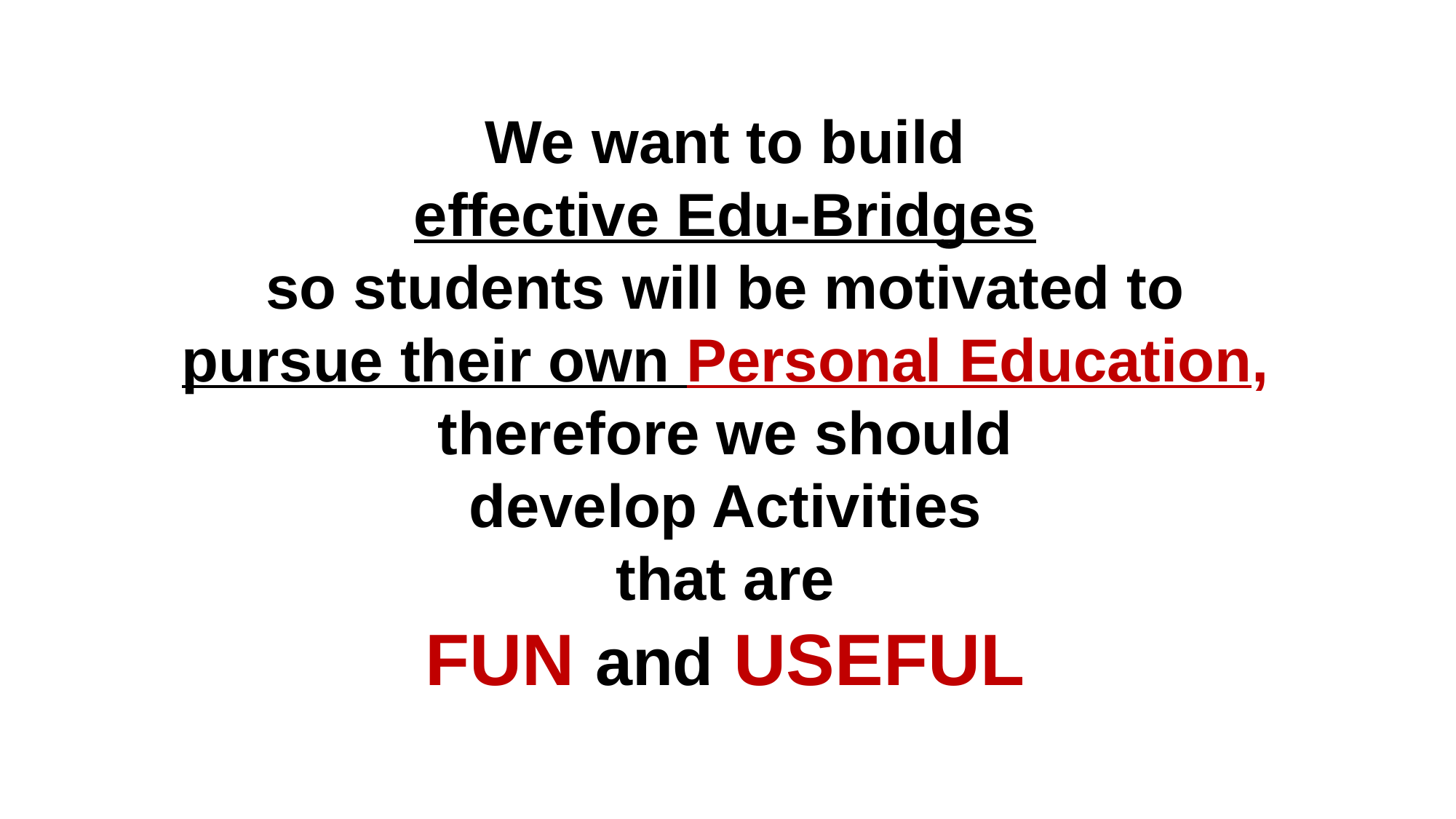

We want to build
effective Edu-Bridges
so students will be motivated to
pursue their own Personal Education,
therefore we should
develop Activities
that are
FUN and USEFUL